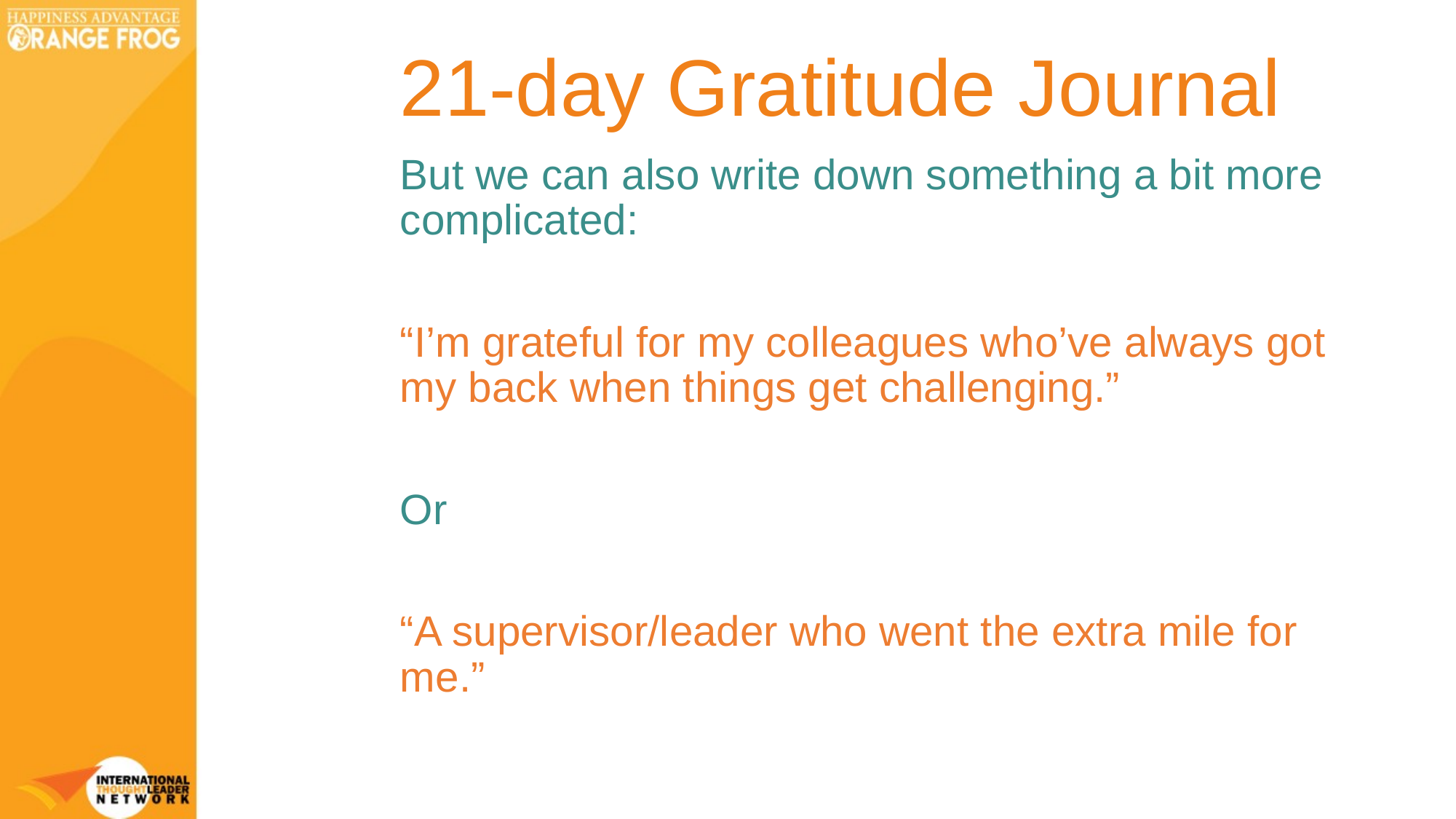

21-day Gratitude Journal
But we can also write down something a bit more complicated:

“I’m grateful for my colleagues who’ve always got my back when things get challenging.”

Or

“A supervisor/leader who went the extra mile for me.”